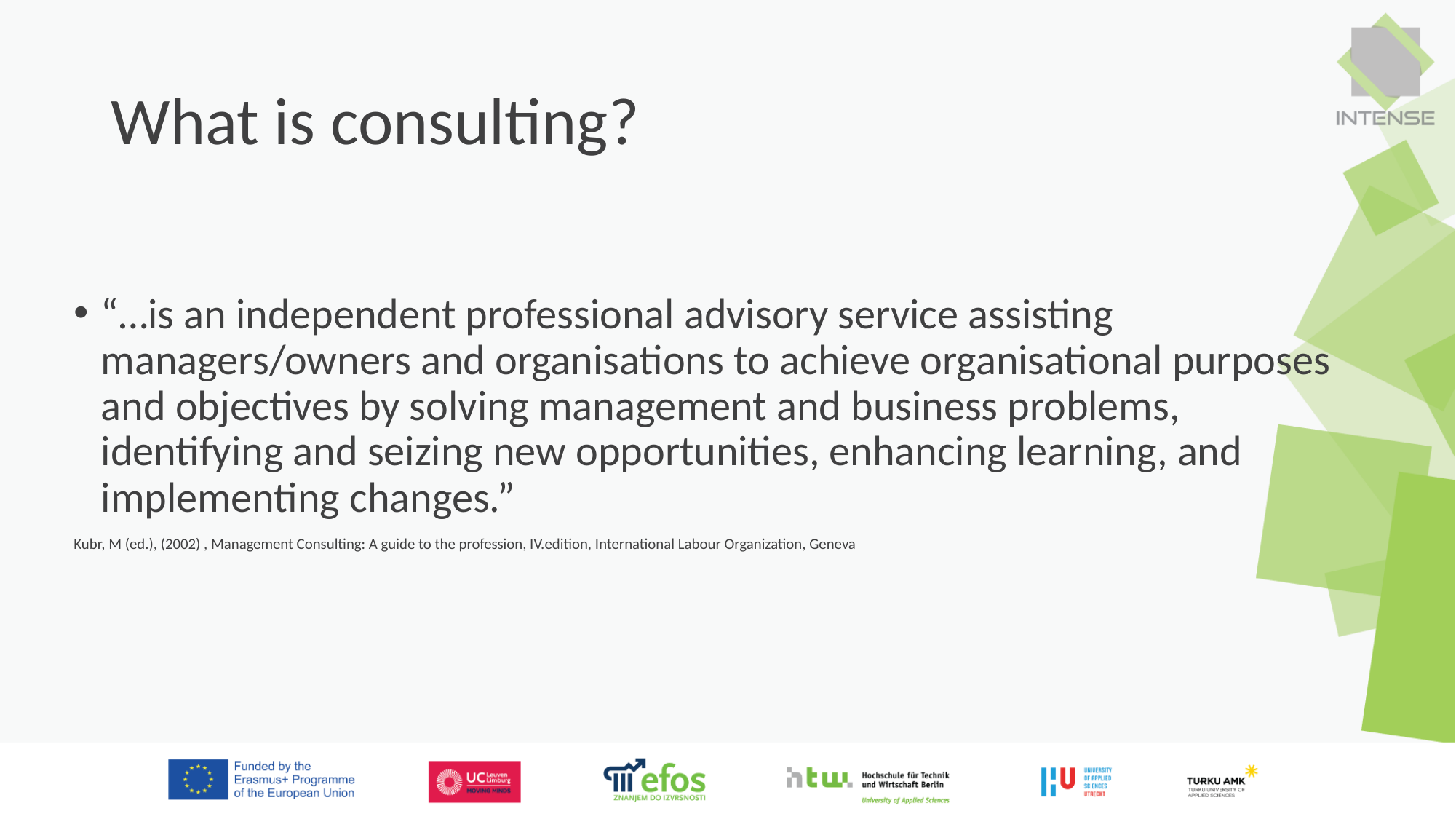

# What is consulting?

“…is an independent professional advisory service assisting managers/owners and organisations to achieve organisational purposes and objectives by solving management and business problems, identifying and seizing new opportunities, enhancing learning, and implementing changes.”
Kubr, M (ed.), (2002) , Management Consulting: A guide to the profession, IV.edition, International Labour Organization, Geneva